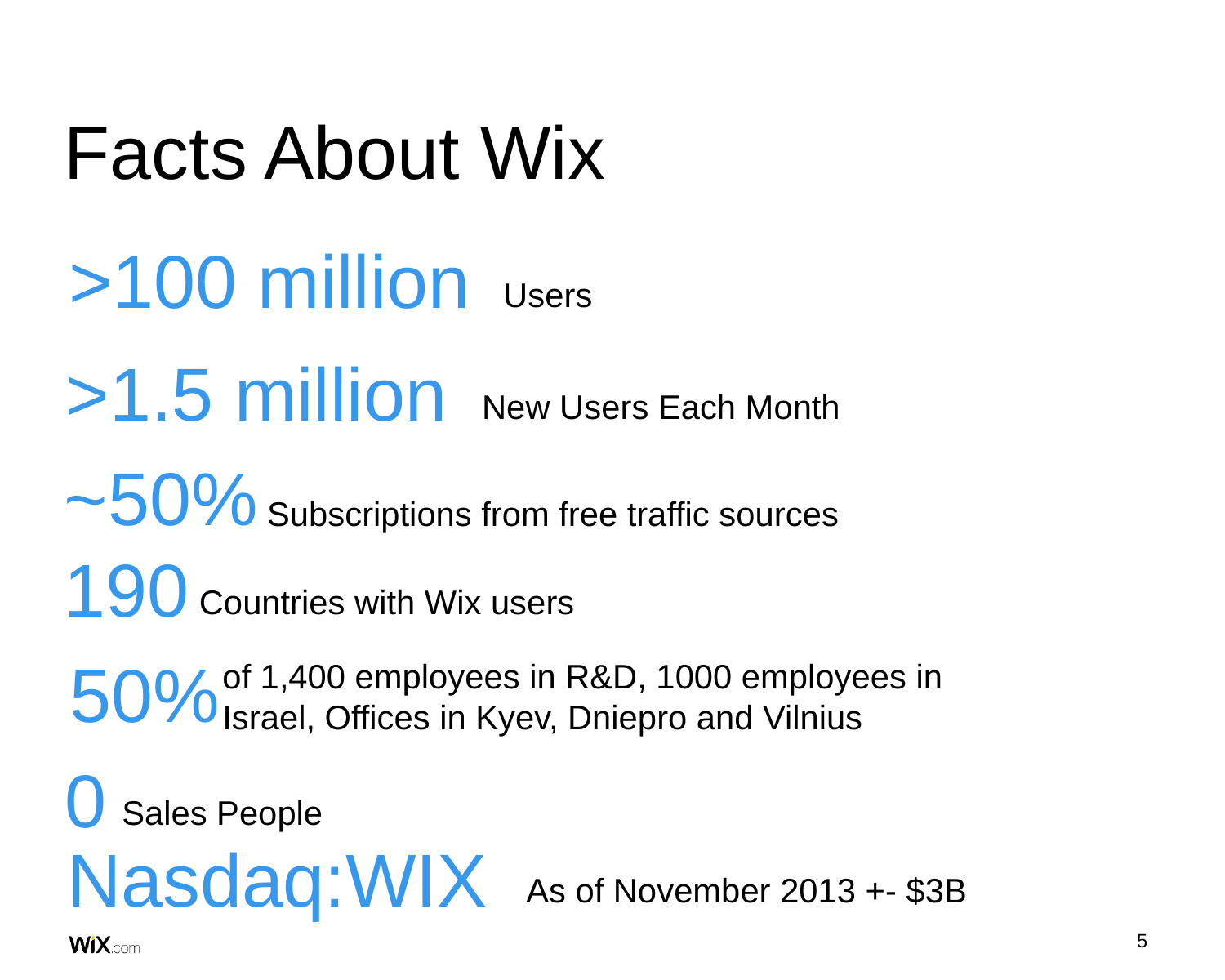

# Facts About Wix
>100 million
  Users
>1.5 million
New Users Each Month
~50%
Subscriptions from free traffic sources
190
Countries with Wix users
50%
of 1,400 employees in R&D, 1000 employees in Israel, Offices in Kyev, Dniepro and Vilnius
0
Sales People
Nasdaq:WIX
As of November 2013 +- $3B